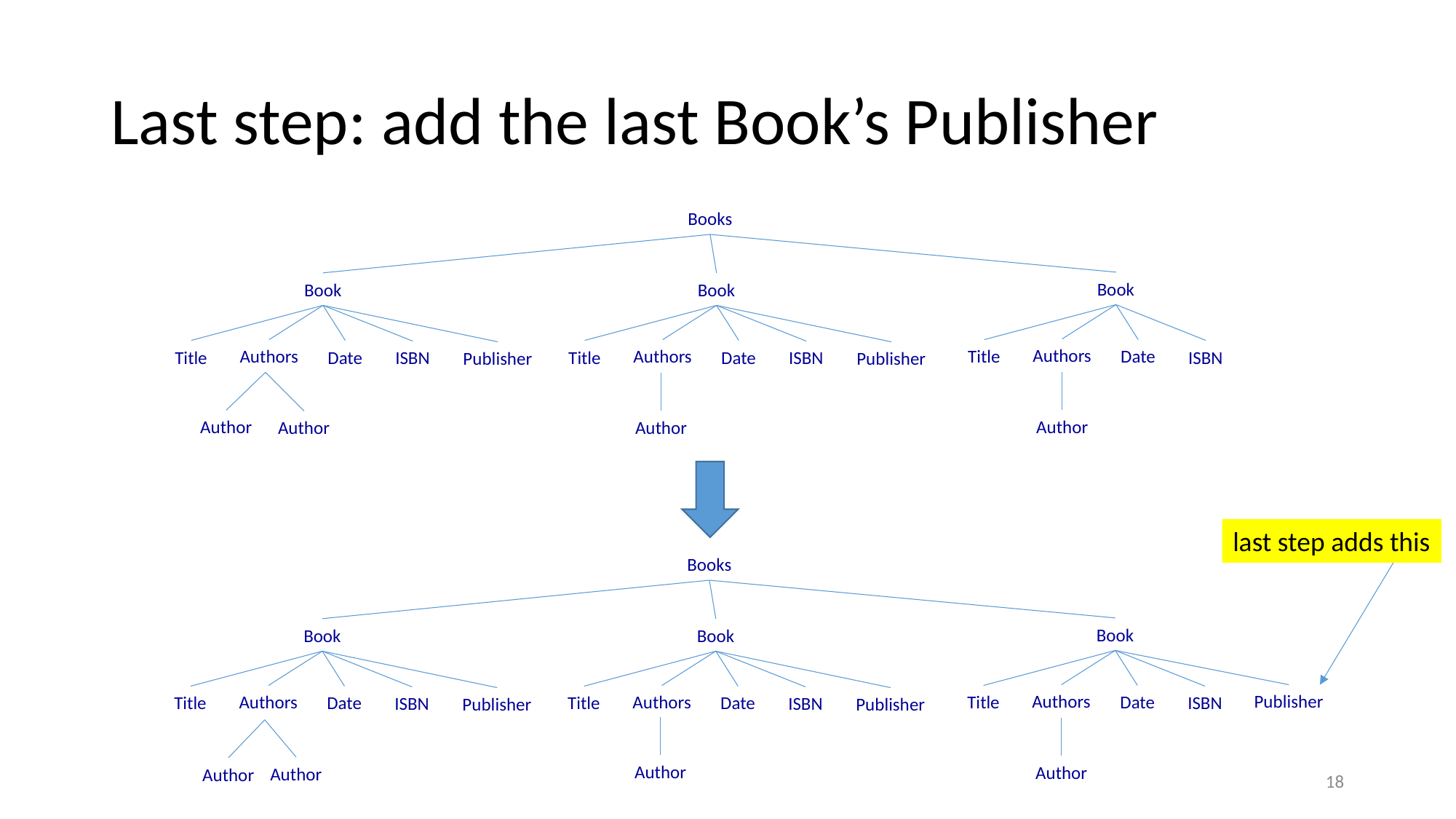

# Last step: add the last Book’s Publisher
Books
Book
Book
Book
Authors
Authors
Authors
Title
Date
Title
Date
Title
Date
ISBN
ISBN
ISBN
Publisher
Publisher
Author
Author
Author
Author

last step adds this
Books
Book
Book
Book
Publisher
Authors
Authors
Authors
Title
Date
Title
Date
Title
Date
ISBN
ISBN
ISBN
Publisher
Publisher
Author
Author
Author
Author
18